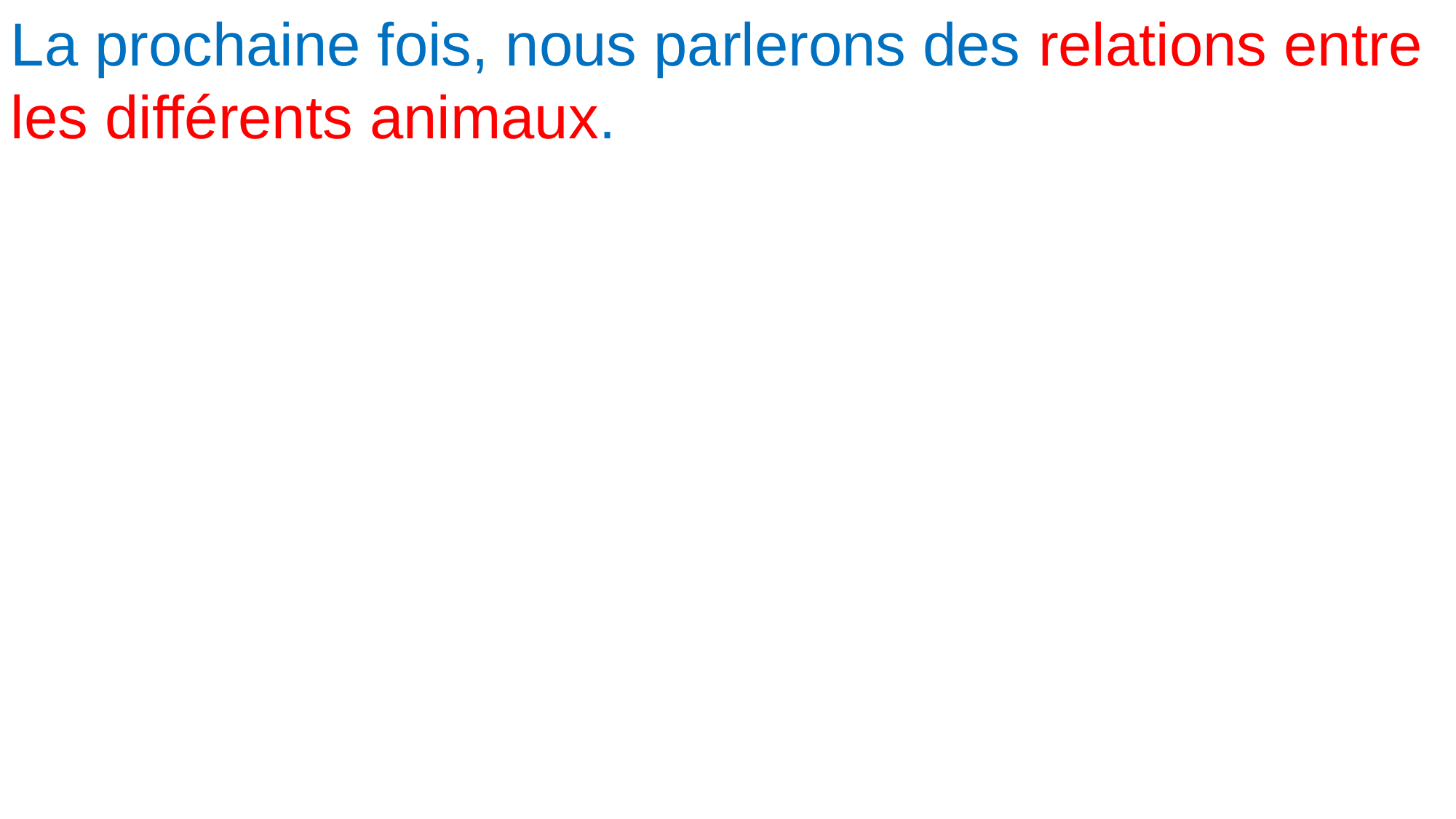

La prochaine fois, nous parlerons des relations entre les différents animaux.